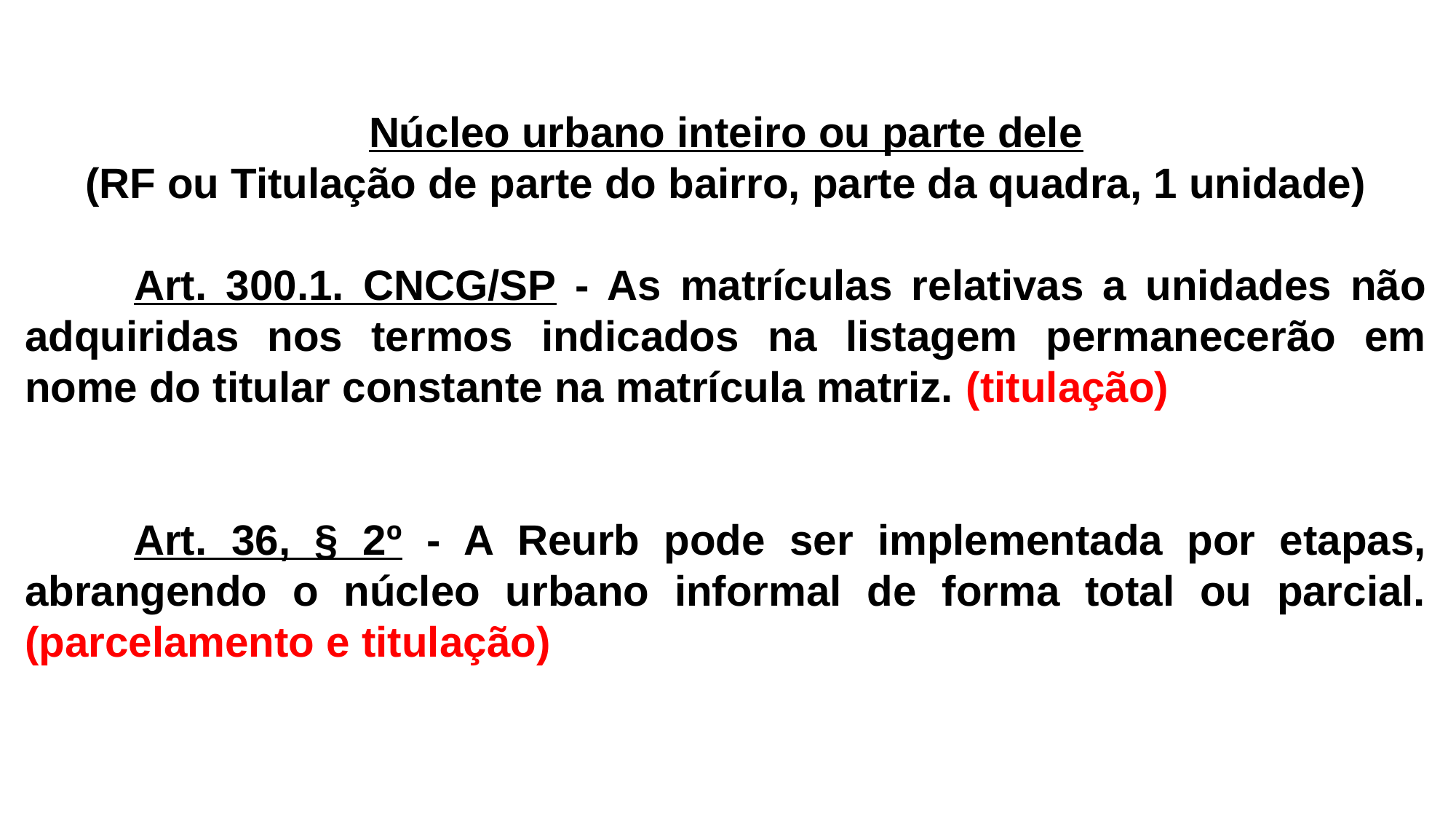

Núcleo urbano inteiro ou parte dele
(RF ou Titulação de parte do bairro, parte da quadra, 1 unidade)

	Art. 300.1. CNCG/SP - As matrículas relativas a unidades não adquiridas nos termos indicados na listagem permanecerão em nome do titular constante na matrícula matriz. (titulação)

	Art. 36, § 2º - A Reurb pode ser implementada por etapas, abrangendo o núcleo urbano informal de forma total ou parcial. (parcelamento e titulação)